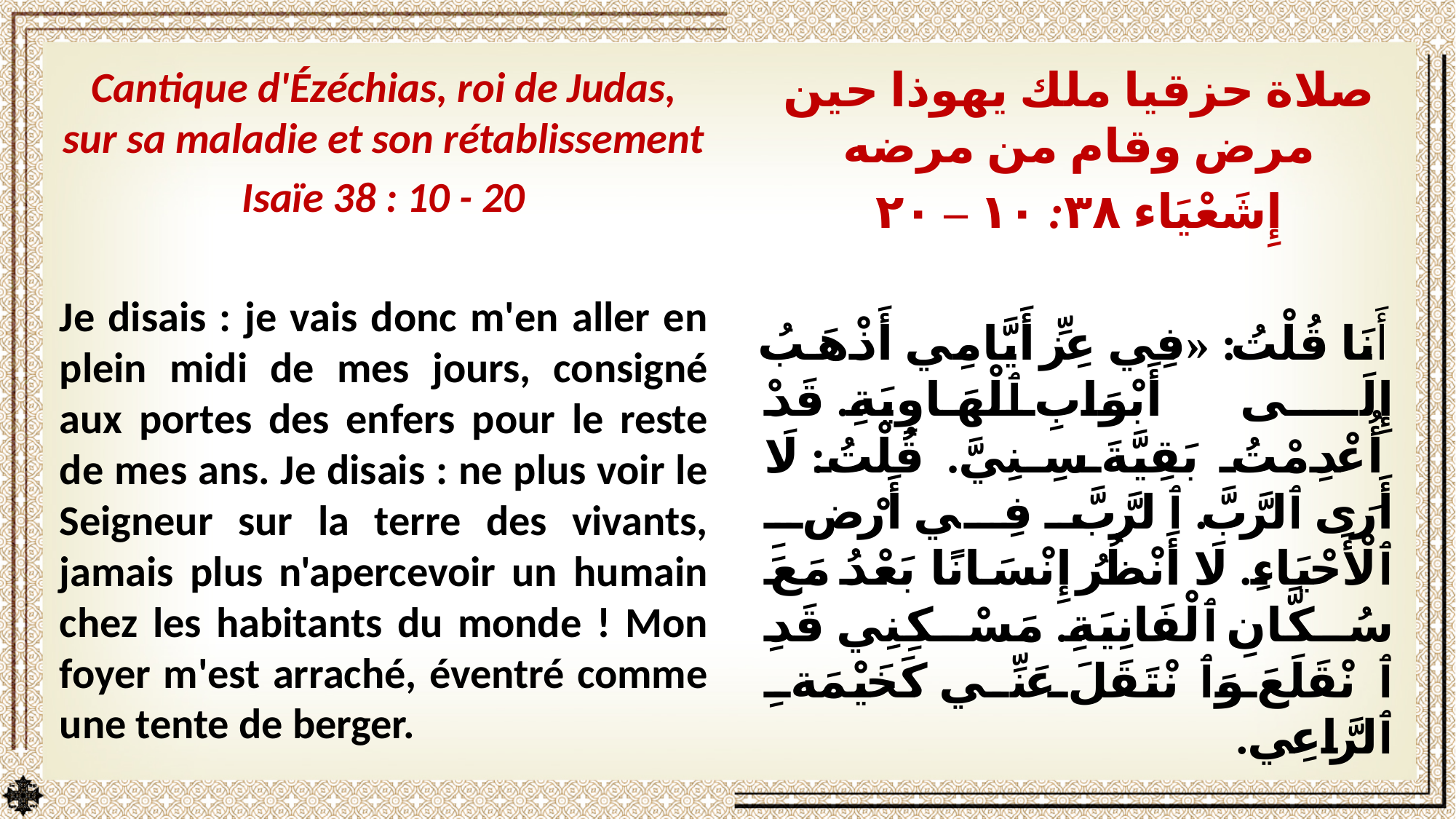

Cantique d'Ézéchias, roi de Judas, sur sa maladie et son rétablissement
Isaïe 38 : 10 - 20

Je disais : je vais donc m'en aller en plein midi de mes jours, consigné aux portes des enfers pour le reste de mes ans. Je disais : ne plus voir le Seigneur sur la terre des vivants, jamais plus n'apercevoir un humain chez les habitants du monde ! Mon foyer m'est arraché, éventré comme une tente de berger.
صلاة حزقيا ملك يهوذا حين مرض وقام من مرضه
إِشَعْيَاء ٣٨: ١٠ – ٢٠

أَنَا قُلْتُ: «فِي عِزِّ أَيَّامِي أَذْهَبُ إِلَى أَبْوَابِ ٱلْهَاوِيَةِ. قَدْ أُعْدِمْتُ بَقِيَّةَ سِنِيَّ. قُلْتُ: لَا أَرَى ٱلرَّبَّ. ٱلرَّبَّ فِي أَرْضِ ٱلْأَحْيَاءِ. لَا أَنْظُرُ إِنْسَانًا بَعْدُ مَعَ سُكَّانِ ٱلْفَانِيَةِ. مَسْكِنِي قَدِ ٱنْقَلَعَ وَٱنْتَقَلَ عَنِّي كَخَيْمَةِ ٱلرَّاعِي.